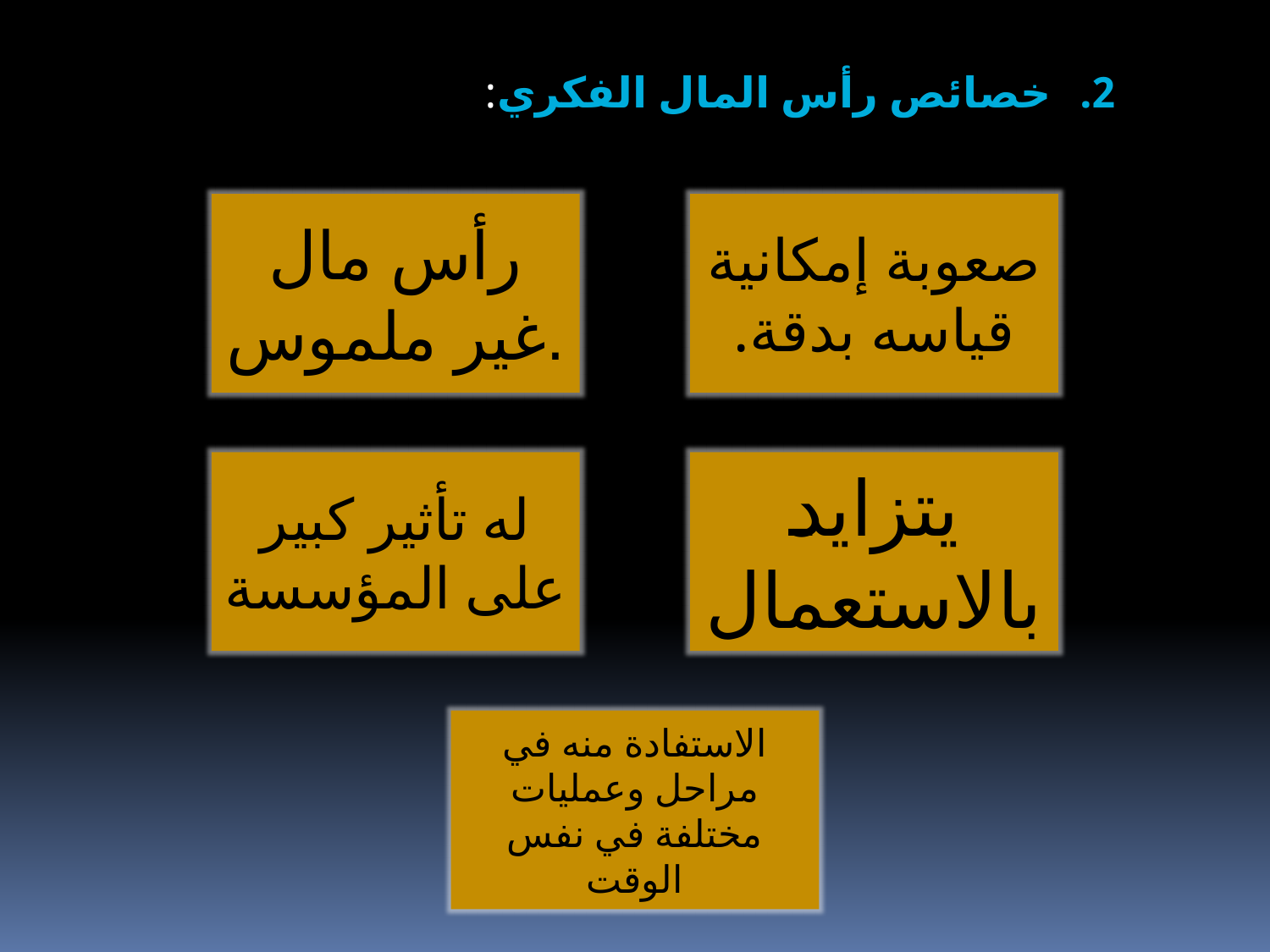

خصائص رأس المال الفكري:
صعوبة إمكانية قياسه بدقة.
له تأثير كبير على المؤسسة